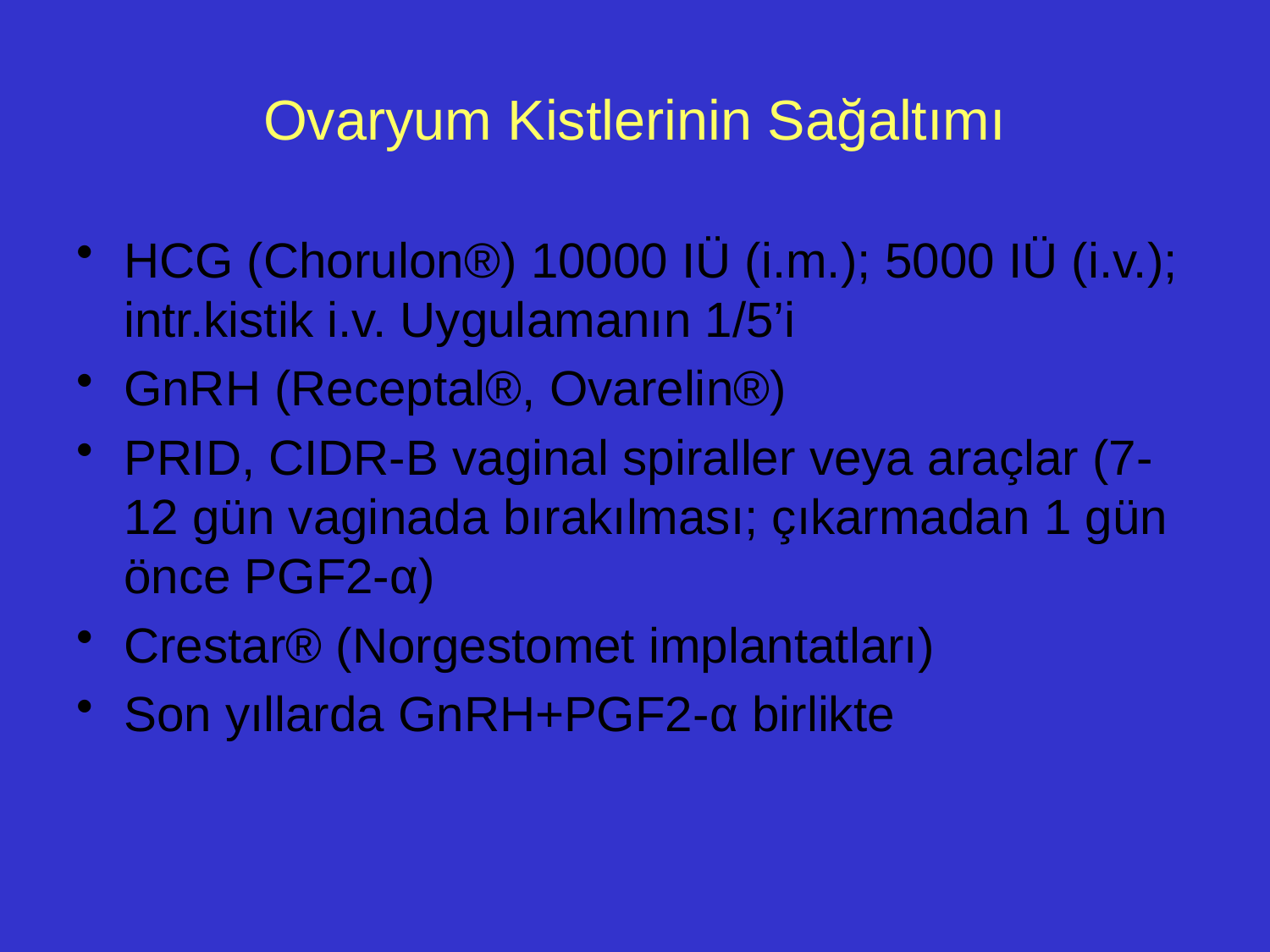

# Ovaryum Kistlerinin Sağaltımı
HCG (Chorulon®) 10000 IÜ (i.m.); 5000 IÜ (i.v.); intr.kistik i.v. Uygulamanın 1/5’i
GnRH (Receptal®, Ovarelin®)
PRID, CIDR-B vaginal spiraller veya araçlar (7-12 gün vaginada bırakılması; çıkarmadan 1 gün önce PGF2-α)
Crestar® (Norgestomet implantatları)
Son yıllarda GnRH+PGF2-α birlikte